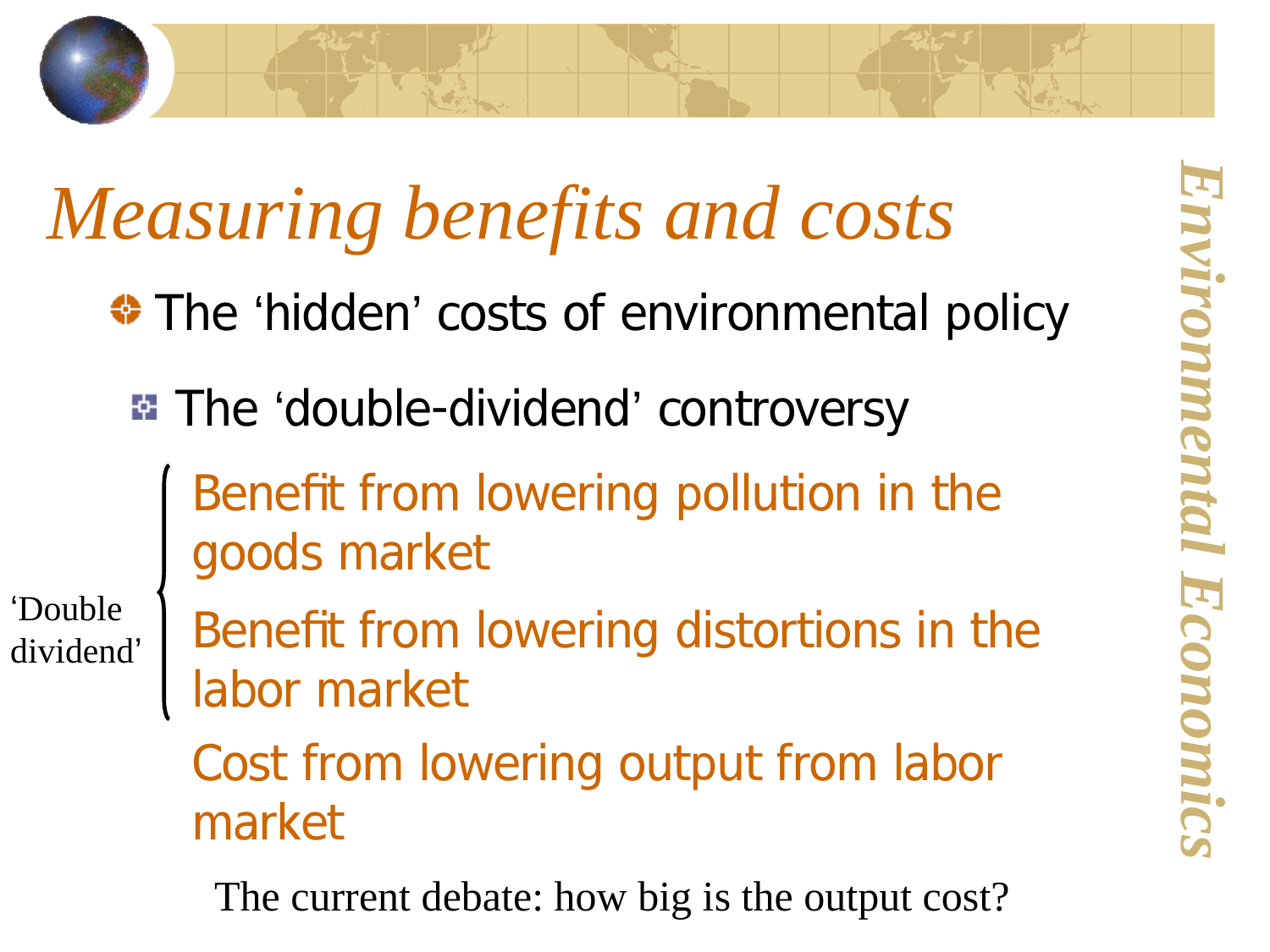

# Measuring benefits and costs
The ‘hidden’ costs of environmental policy
 The ‘double-dividend’ controversy
Benefit from lowering pollution in the goods market

‘Double dividend’
Benefit from lowering distortions in the labor market
Cost from lowering output from labor market
The current debate: how big is the output cost?